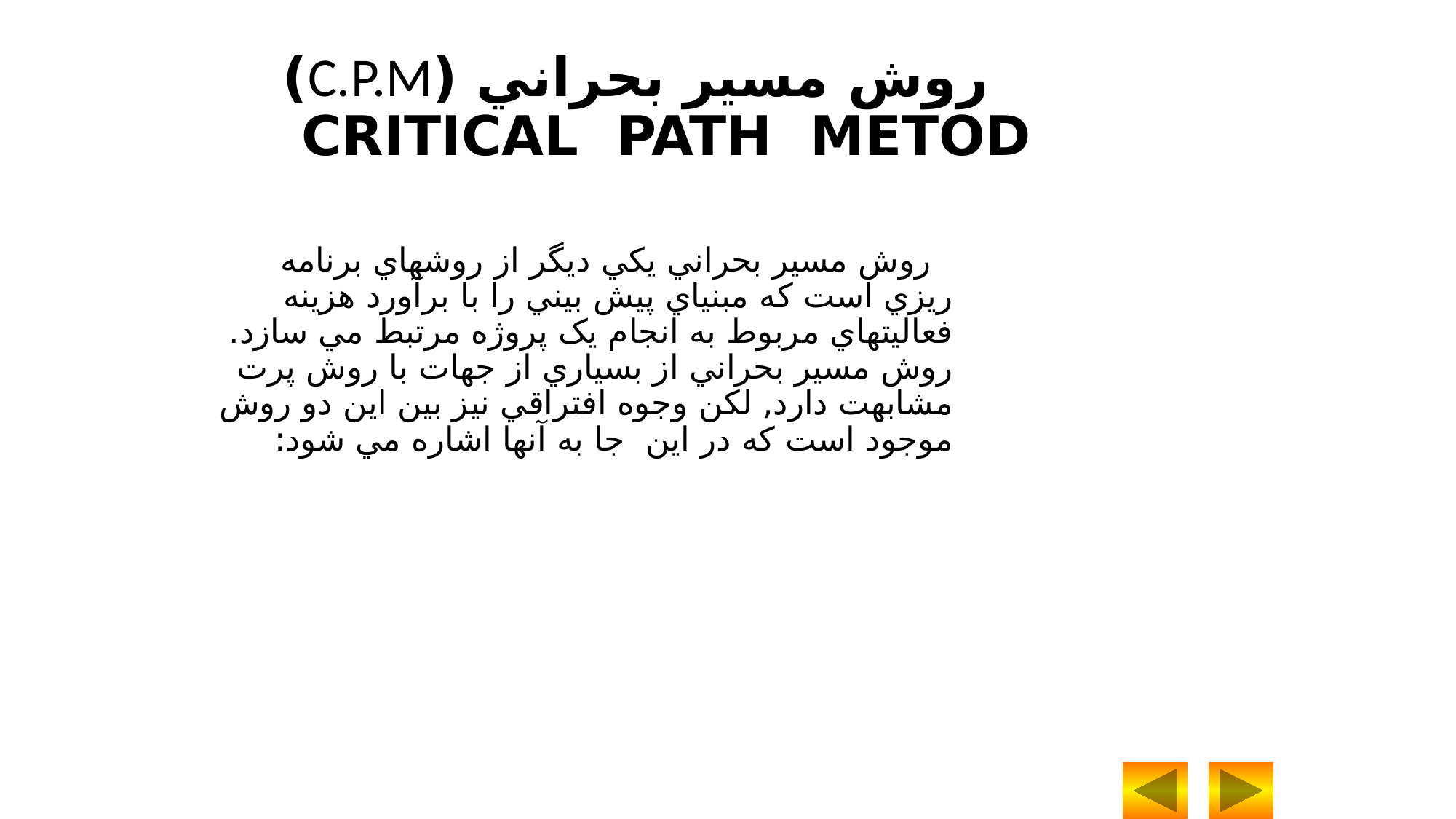

روش مسير بحراني (C.P.M)
   CRITICAL  PATH  METOD
    روش مسير بحراني يکي ديگر از روشهاي برنامه ريزي است که مبنياي پيش بيني را با برآورد هزينه فعاليتهاي مربوط به انجام يک پروژه مرتبط مي سازد. روش مسير بحراني از بسياري از جهات با روش پرت مشابهت دارد, لکن وجوه افتراقي نيز بين اين دو روش موجود است که در اين  جا به آنها اشاره مي شود: